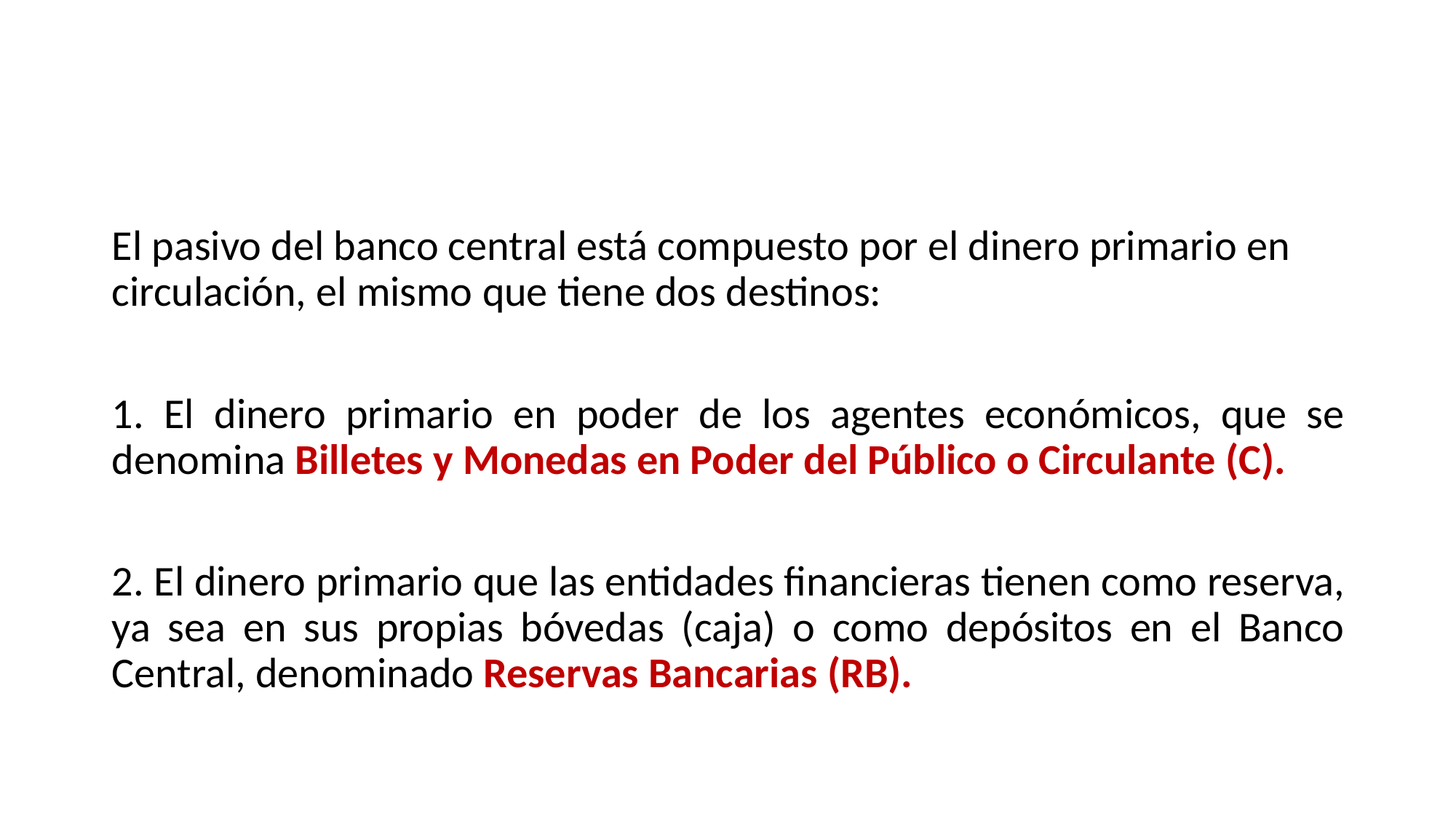

#
El pasivo del banco central está compuesto por el dinero primario en circulación, el mismo que tiene dos destinos:

1. El dinero primario en poder de los agentes económicos, que se denomina Billetes y Monedas en Poder del Público o Circulante (C).

2. El dinero primario que las entidades financieras tienen como reserva, ya sea en sus propias bóvedas (caja) o como depósitos en el Banco Central, denominado Reservas Bancarias (RB).